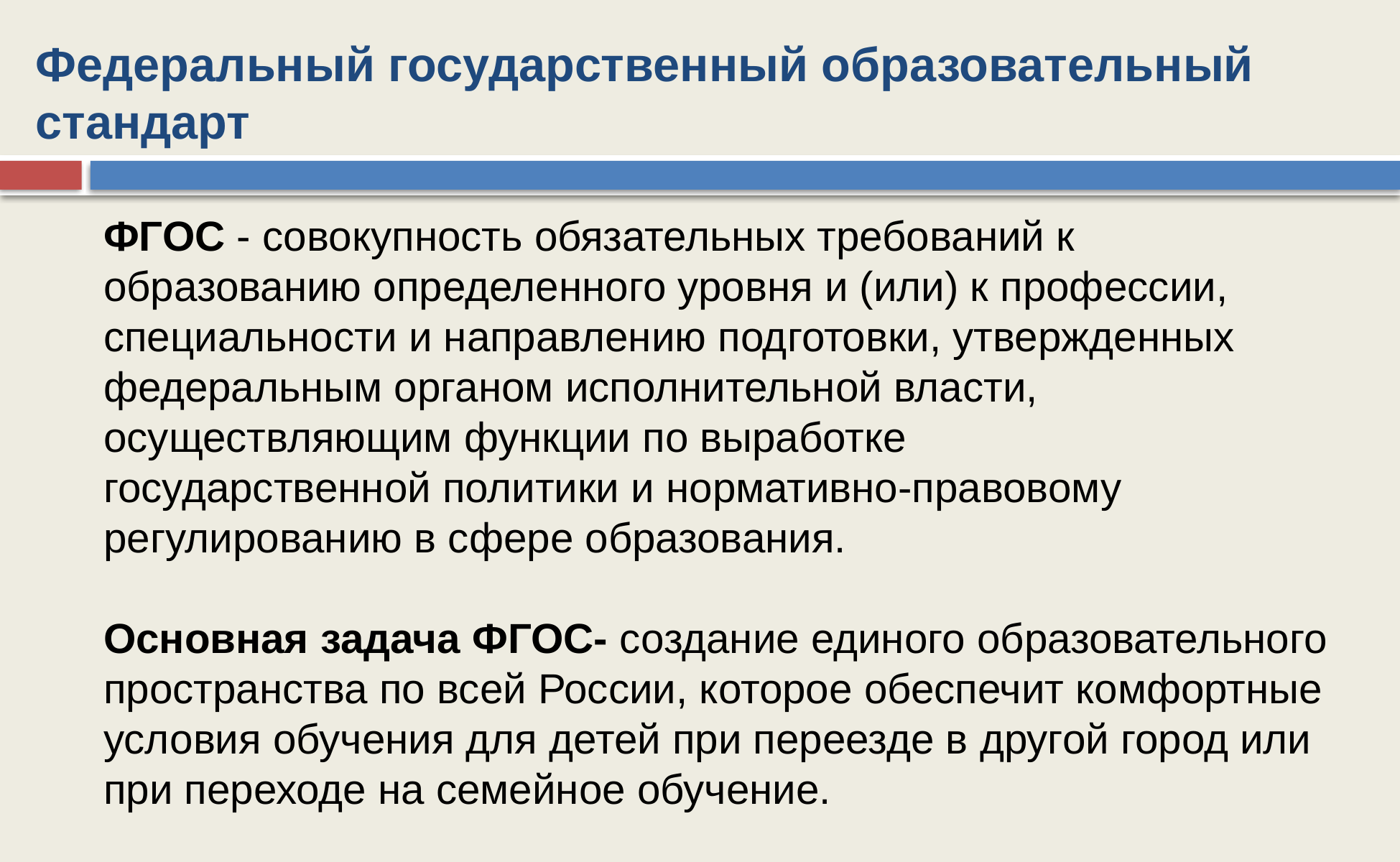

# Федеральный государственный образовательный стандарт
ФГОС - совокупность обязательных требований к образованию определенного уровня и (или) к профессии, специальности и направлению подготовки, утвержденных федеральным органом исполнительной власти, осуществляющим функции по выработке
государственной политики и нормативно-правовому
регулированию в сфере образования.

Основная задача ФГОС- создание единого образовательного
пространства по всей России, которое обеспечит комфортные условия обучения для детей при переезде в другой город или при переходе на семейное обучение.